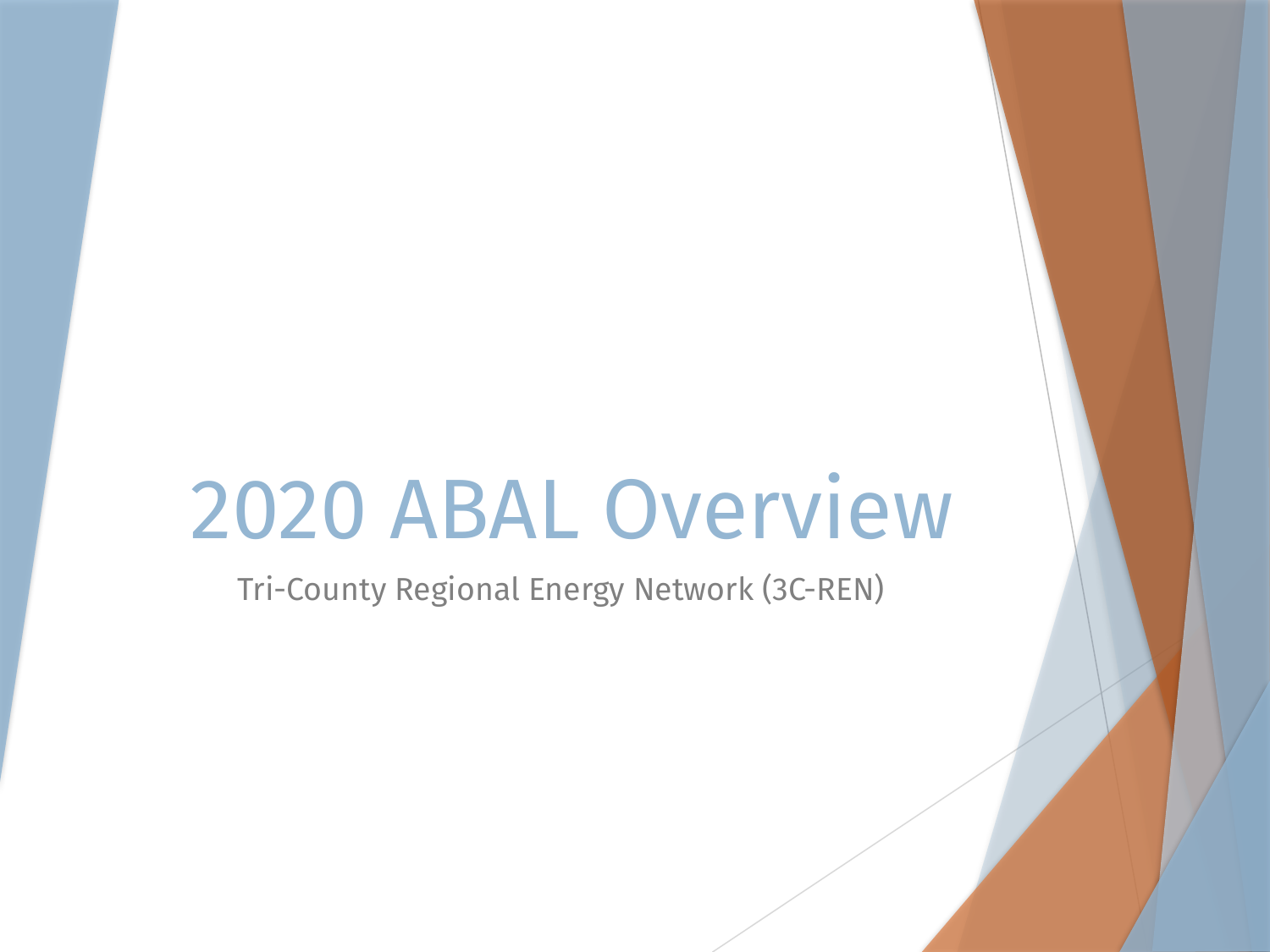

# 2020 ABAL Overview
Tri-County Regional Energy Network (3C-REN)